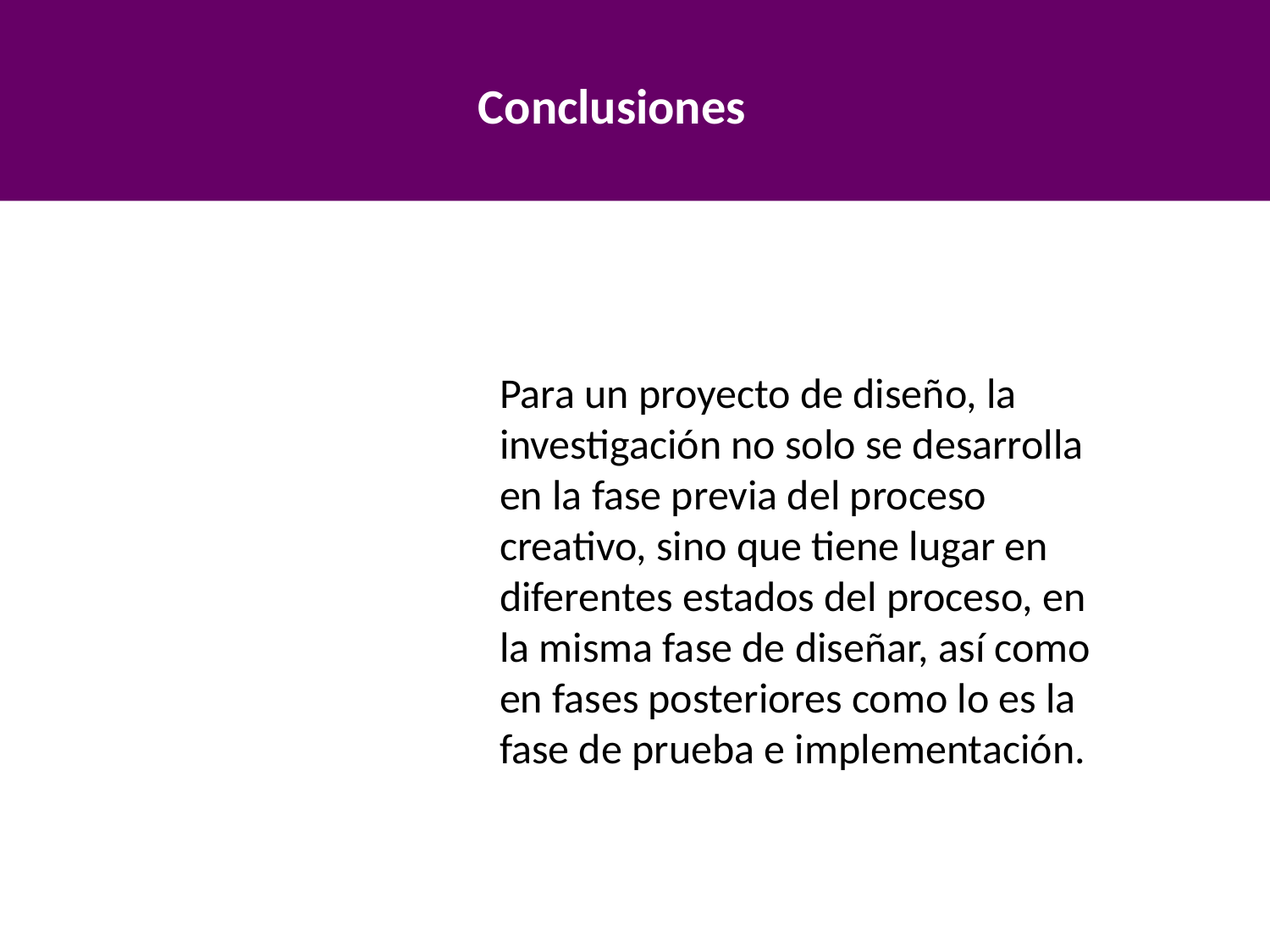

Conclusiones
Para un proyecto de diseño, la investigación no solo se desarrolla en la fase previa del proceso creativo, sino que tiene lugar en diferentes estados del proceso, en la misma fase de diseñar, así como en fases posteriores como lo es la fase de prueba e implementación.